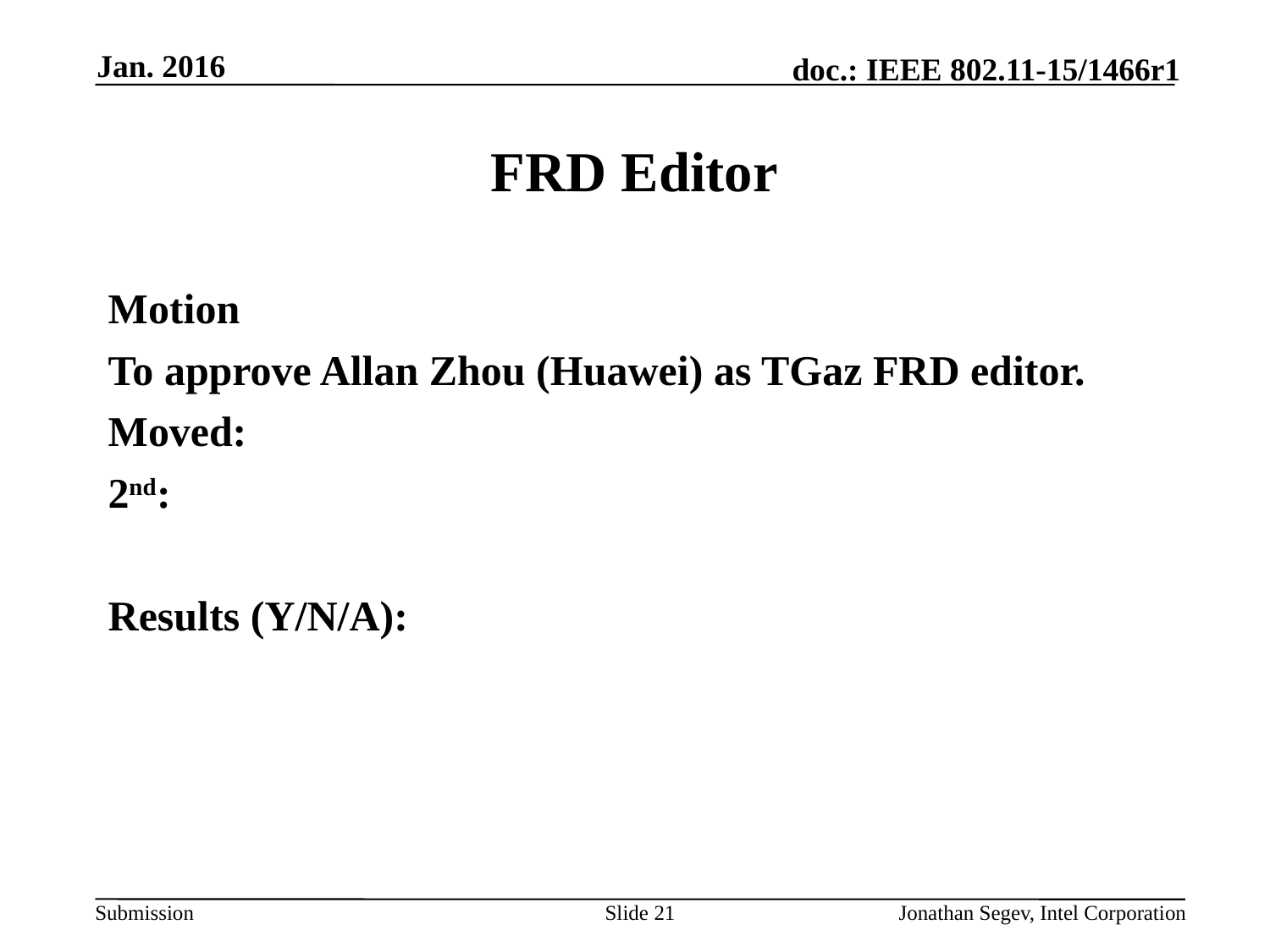

Jan. 2016
# FRD Editor
Motion
To approve Allan Zhou (Huawei) as TGaz FRD editor.
Moved:
2nd:

Results (Y/N/A):

Slide 21
Jonathan Segev, Intel Corporation